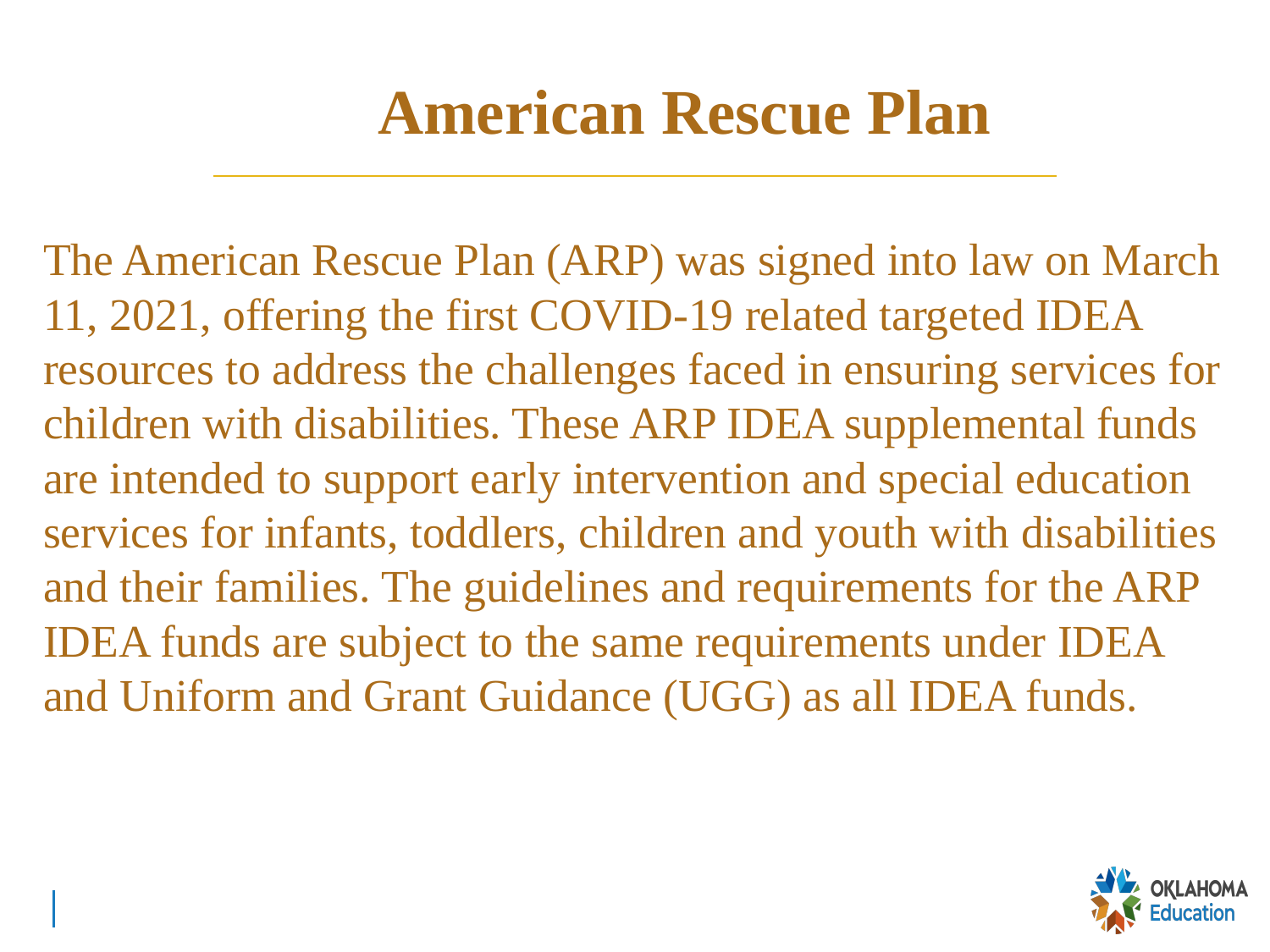

# American Rescue Plan

The American Rescue Plan (ARP) was signed into law on March 11, 2021, offering the first COVID-19 related targeted IDEA resources to address the challenges faced in ensuring services for children with disabilities. These ARP IDEA supplemental funds are intended to support early intervention and special education services for infants, toddlers, children and youth with disabilities and their families. The guidelines and requirements for the ARP IDEA funds are subject to the same requirements under IDEA and Uniform and Grant Guidance (UGG) as all IDEA funds.